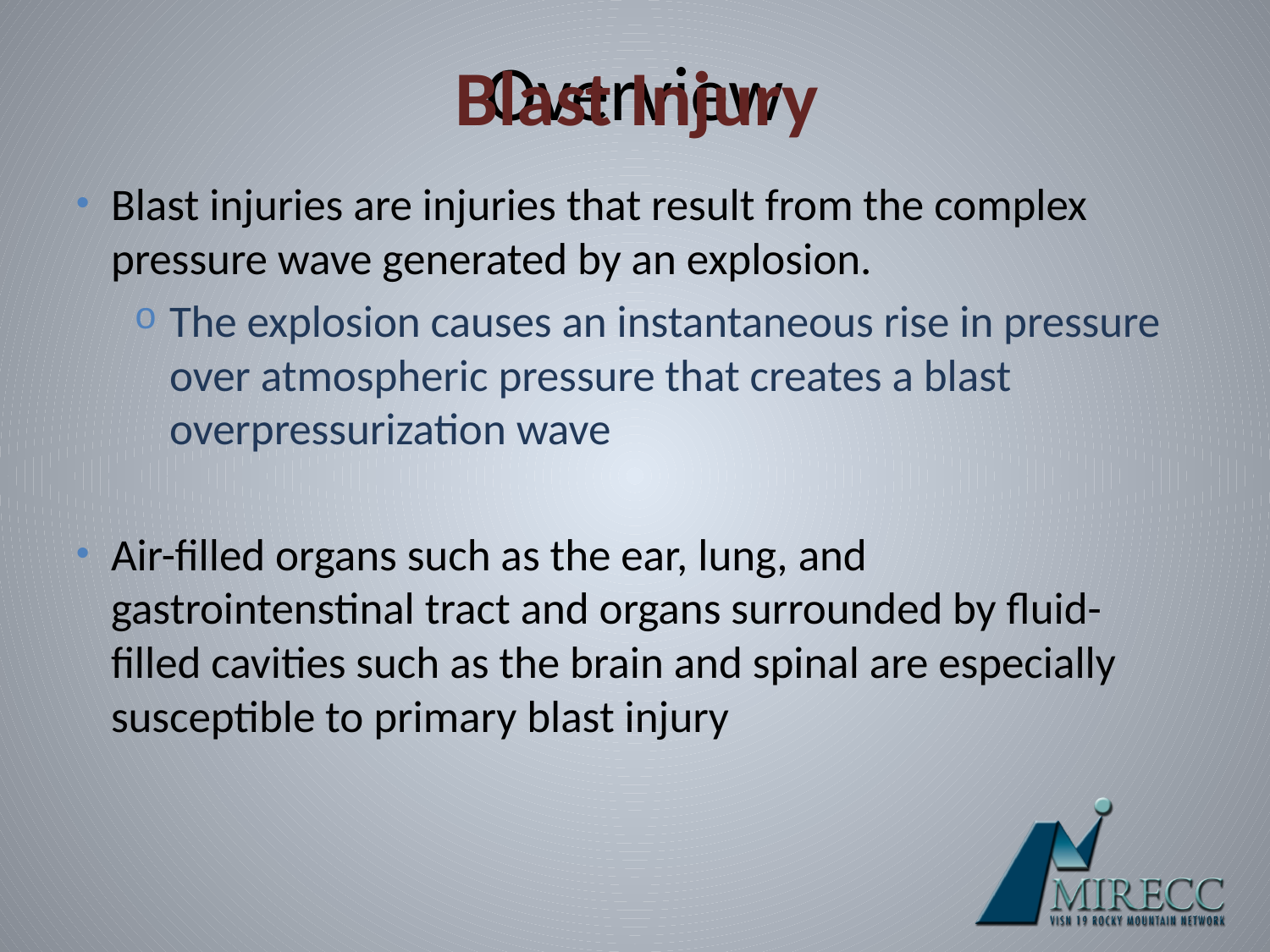

# Overview

Blast Injury
Blast injuries are injuries that result from the complex pressure wave generated by an explosion.
The explosion causes an instantaneous rise in pressure over atmospheric pressure that creates a blast overpressurization wave

Air-filled organs such as the ear, lung, and gastrointenstinal tract and organs surrounded by fluid-filled cavities such as the brain and spinal are especially susceptible to primary blast injury